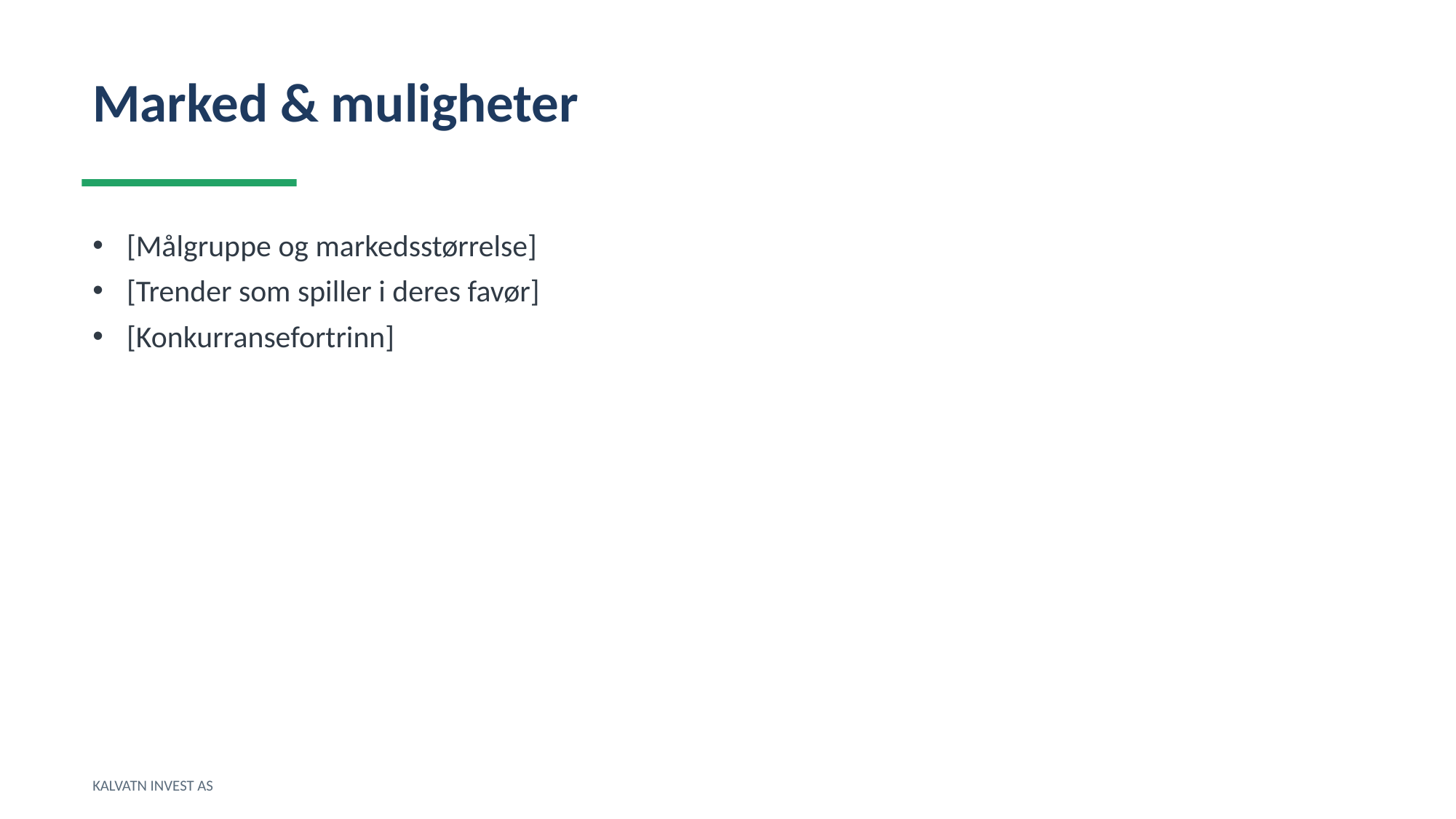

Marked & muligheter

[Målgruppe og markedsstørrelse]
[Trender som spiller i deres favør]
[Konkurransefortrinn]
KALVATN INVEST AS